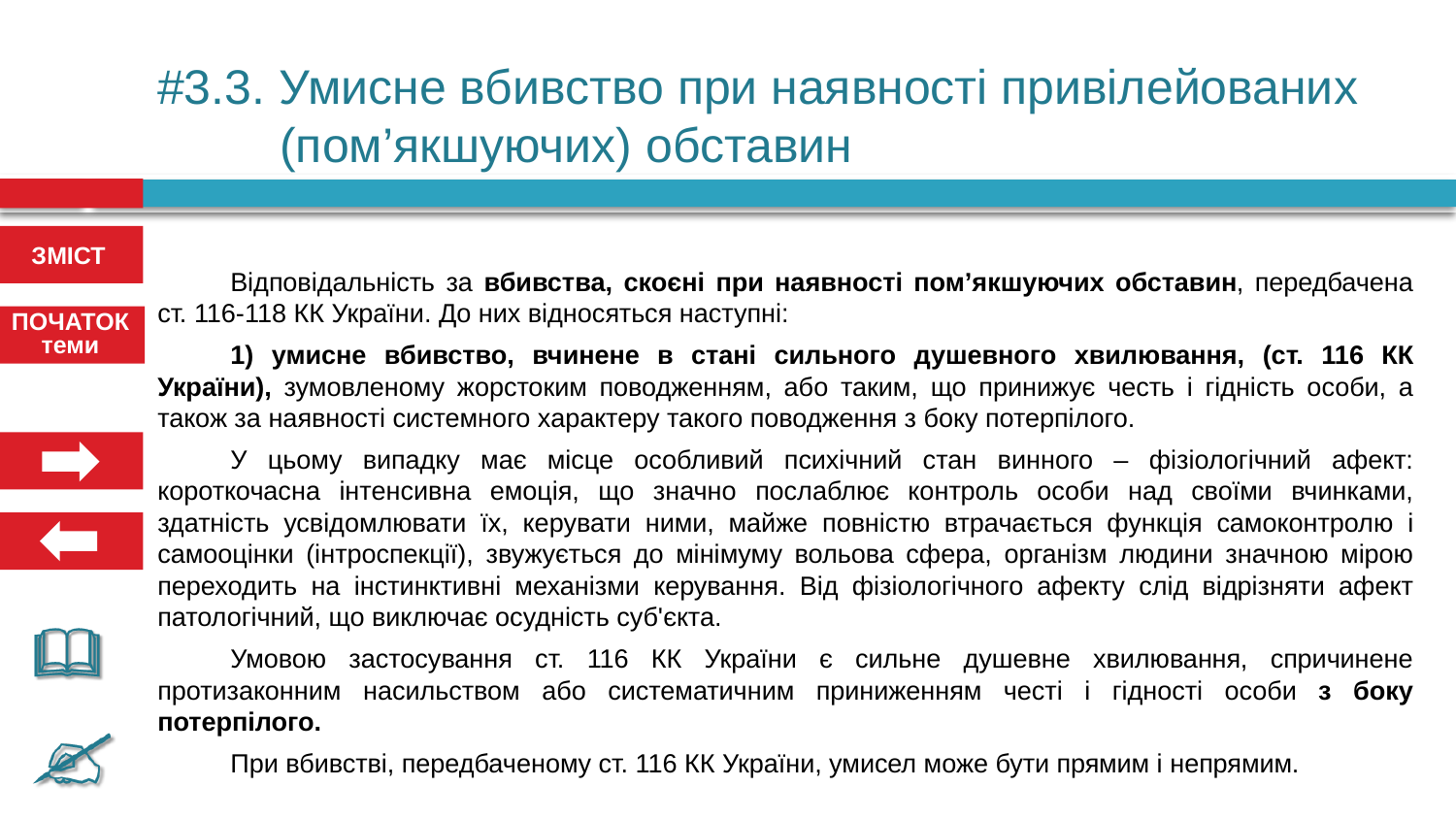

# #3.3. Умисне вбивство при наявності привілейованих (пом’якшуючих) обставин

Відповідальність за вбивства, скоєні при наявності пом’якшуючих обставин, передбачена ст. 116-118 КК України. До них відносяться наступні:
1) умисне вбивство, вчинене в стані сильного душевного хвилювання, (ст. 116 КК України), зумовленому жорстоким поводженням, або таким, що принижує честь і гідність особи, а також за наявності системного характеру такого поводження з боку потерпілого.
У цьому випадку має місце особливий психічний стан винного – фізіологічний афект: короткочасна інтенсивна емоція, що значно послаблює контроль особи над своїми вчинками, здатність усвідомлювати їх, керувати ними, майже повністю втрачається функція самоконтролю і самооцінки (інтроспекції), звужується до мінімуму вольова сфера, організм людини значною мірою переходить на інстинктивні механізми керування. Від фізіологічного афекту слід відрізняти афект патологічний, що виключає осудність суб'єкта.
Умовою застосування ст. 116 КК України є сильне душевне хвилюван­ня, спричинене протизаконним насильством або систематичним приниженням честі і гідності особи з боку потерпілого.
При вбивстві, передбаченому ст. 116 КК України, умисел може бути пря­мим і непрямим.